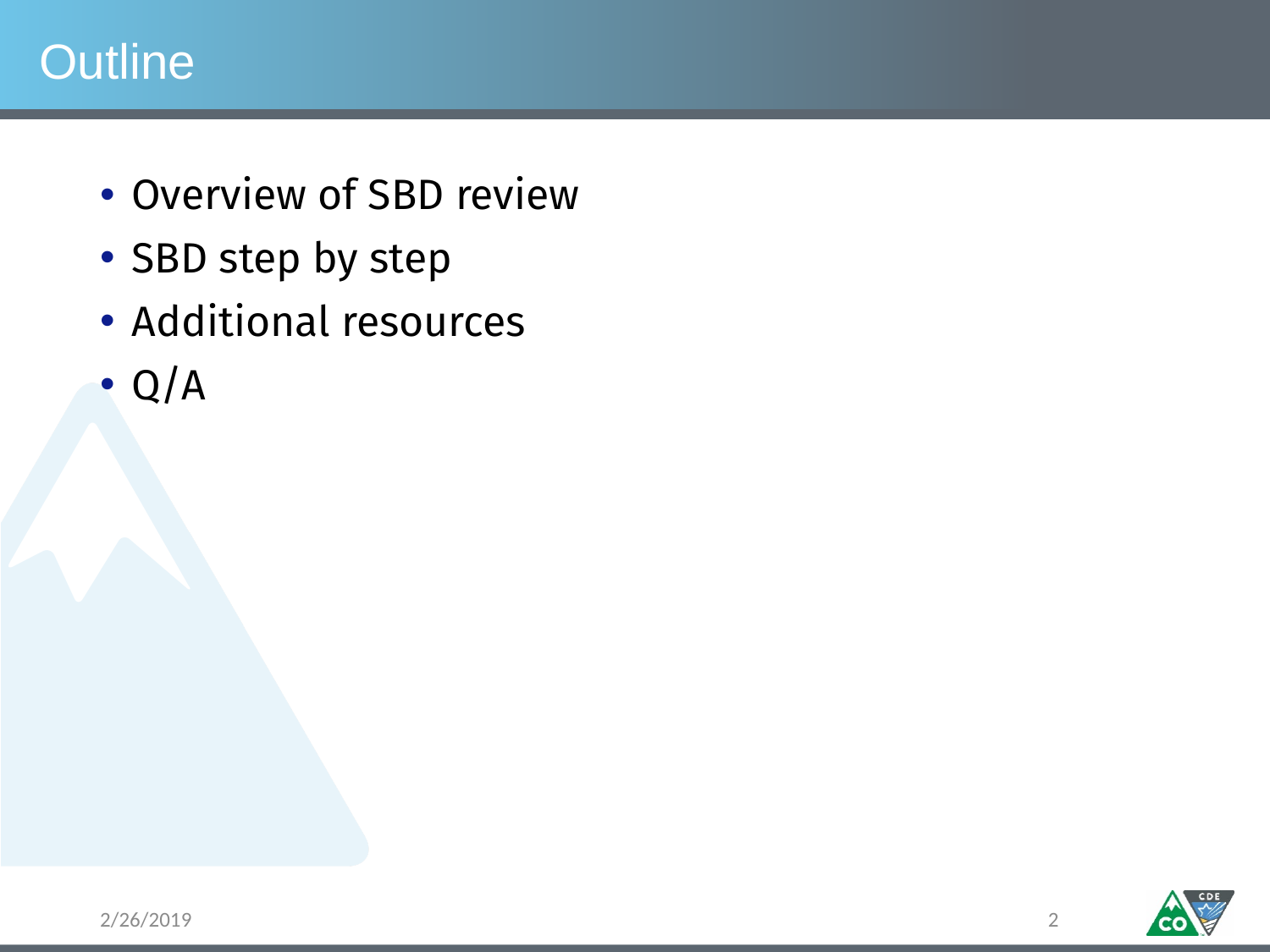

# Outline
Overview of SBD review
SBD step by step
Additional resources
Q/A